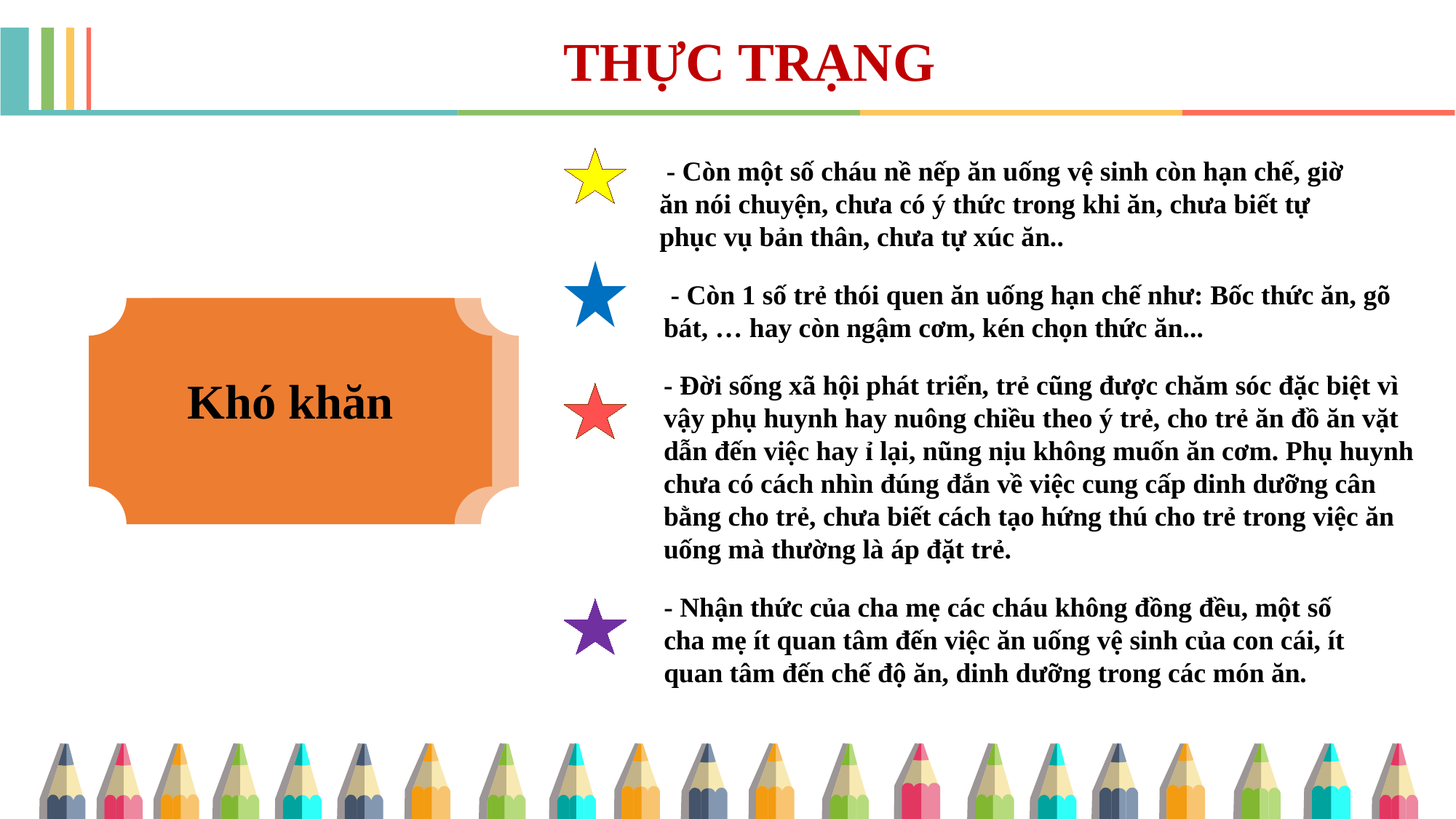

THỰC TRẠNG

 - Còn một số cháu nề nếp ăn uống vệ sinh còn hạn chế, giờ ăn nói chuyện, chưa có ý thức trong khi ăn, chưa biết tự phục vụ bản thân, chưa tự xúc ăn..

 - Còn 1 số trẻ thói quen ăn uống hạn chế như: Bốc thức ăn, gõ bát, … hay còn ngậm cơm, kén chọn thức ăn...

Khó khăn
- Đời sống xã hội phát triển, trẻ cũng được chăm sóc đặc biệt vì vậy phụ huynh hay nuông chiều theo ý trẻ, cho trẻ ăn đồ ăn vặt dẫn đến việc hay ỉ lại, nũng nịu không muốn ăn cơm. Phụ huynh chưa có cách nhìn đúng đắn về việc cung cấp dinh dưỡng cân bằng cho trẻ, chưa biết cách tạo hứng thú cho trẻ trong việc ăn uống mà thường là áp đặt trẻ.

- Nhận thức của cha mẹ các cháu không đồng đều, một số cha mẹ ít quan tâm đến việc ăn uống vệ sinh của con cái, ít quan tâm đến chế độ ăn, dinh dưỡng trong các món ăn.